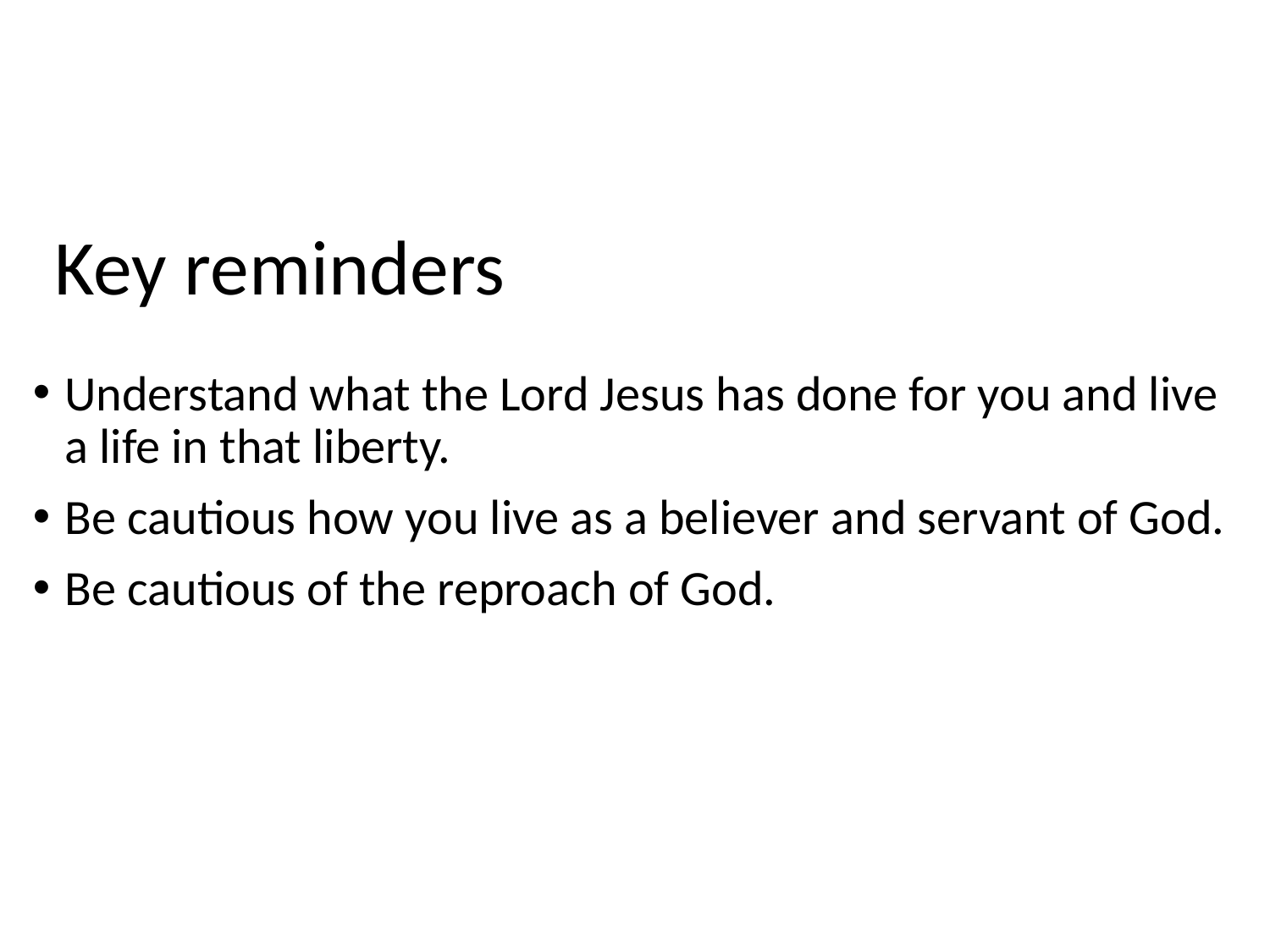

# Key reminders
Understand what the Lord Jesus has done for you and live a life in that liberty.
Be cautious how you live as a believer and servant of God.
Be cautious of the reproach of God.